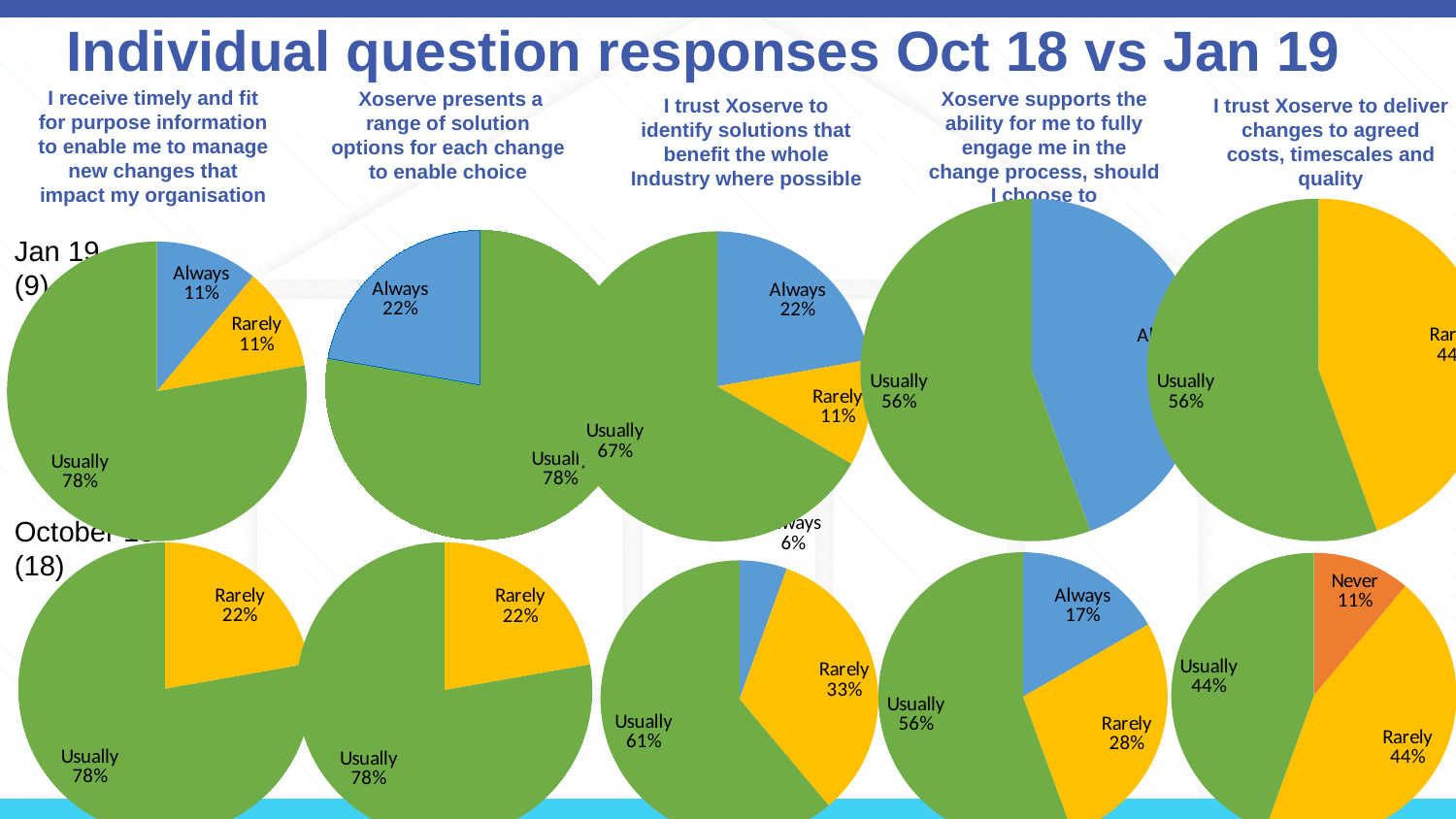

Individual question responses Oct 18 vs Jan 19
I trust Xoserve to identify solutions that benefit the whole Industry where possible
I trust Xoserve to deliver changes to agreed costs, timescales and quality
# I receive timely and fit for purpose information to enable me to manage new changes that impact my organisation
 Xoserve presents a range of solution options for each change to enable choice

Xoserve supports the ability for me to fully engage me in the change process, should I choose to

### Chart

| Category | Total |
|---|---|
| Always | 1.0 |
| Rarely | 1.0 |
| Usually | 7.0 |

### Chart

| Category | Total |
|---|---|
| Always | 4.0 |
| Usually | 5.0 |

### Chart

| Category | Total |
|---|---|
| Rarely | 4.0 |
| Usually | 5.0 |

### Chart

| Category | Total |
|---|---|
| Usually | 7.0 |
| Always | 2.0 |

### Chart

| Category | Total |
|---|---|
| Always | 2.0 |
| Rarely | 1.0 |
| Usually | 6.0 |
Jan 19 (9)

### Chart

| Category | Total |
|---|---|
| Never | 2.0 |
| Rarely | 8.0 |
| Usually | 8.0 |
October 18 (18)

### Chart

| Category | Total |
|---|---|
| Rarely | 4.0 |
| Usually | 14.0 |

### Chart

| Category | Total |
|---|---|
| Rarely | 4.0 |
| Usually | 14.0 |

### Chart

| Category | Total |
|---|---|
| Always | 1.0 |
| Rarely | 6.0 |
| Usually | 11.0 |

### Chart

| Category | Total |
|---|---|
| Always | 3.0 |
| Rarely | 5.0 |
| Usually | 10.0 |